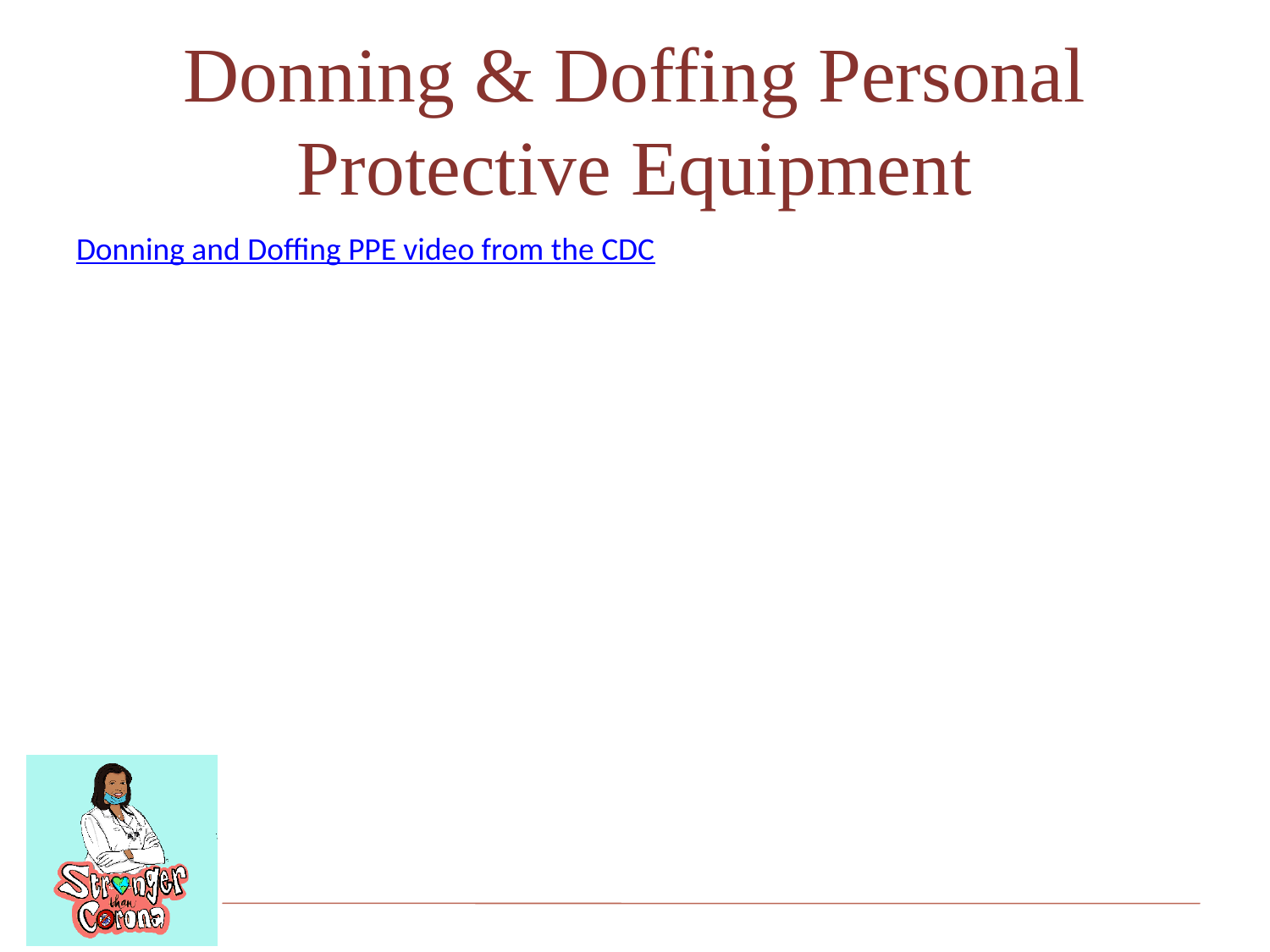

# Donning & Doffing Personal Protective Equipment
Donning and Doffing PPE video from the CDC